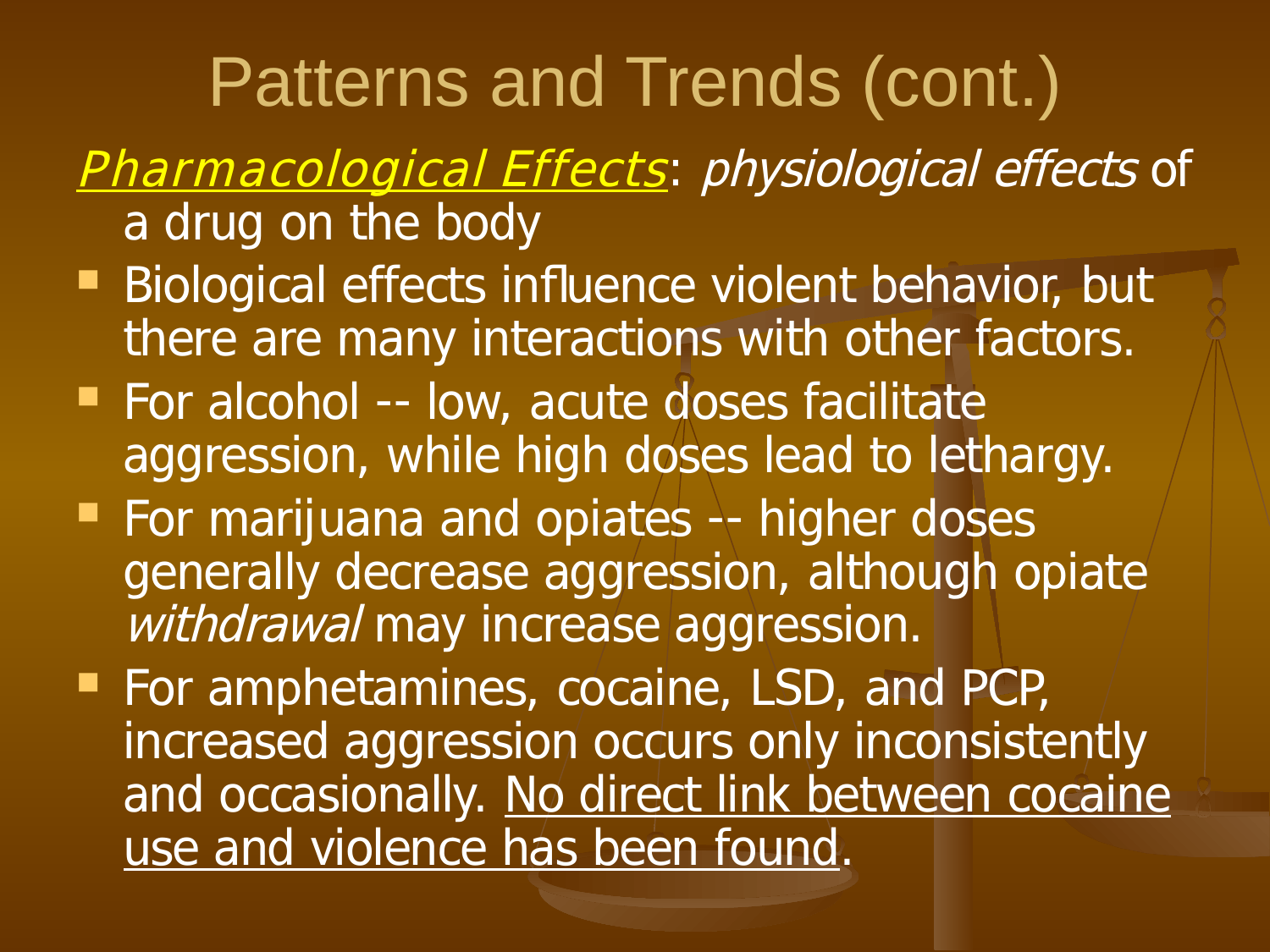

# Patterns and Trends (cont.)
Pharmacological Effects: physiological effects of a drug on the body
Biological effects influence violent behavior, but there are many interactions with other factors.
For alcohol -- low, acute doses facilitate aggression, while high doses lead to lethargy.
For marijuana and opiates -- higher doses generally decrease aggression, although opiate withdrawal may increase aggression.
For amphetamines, cocaine, LSD, and PCP, increased aggression occurs only inconsistently and occasionally. No direct link between cocaine use and violence has been found.